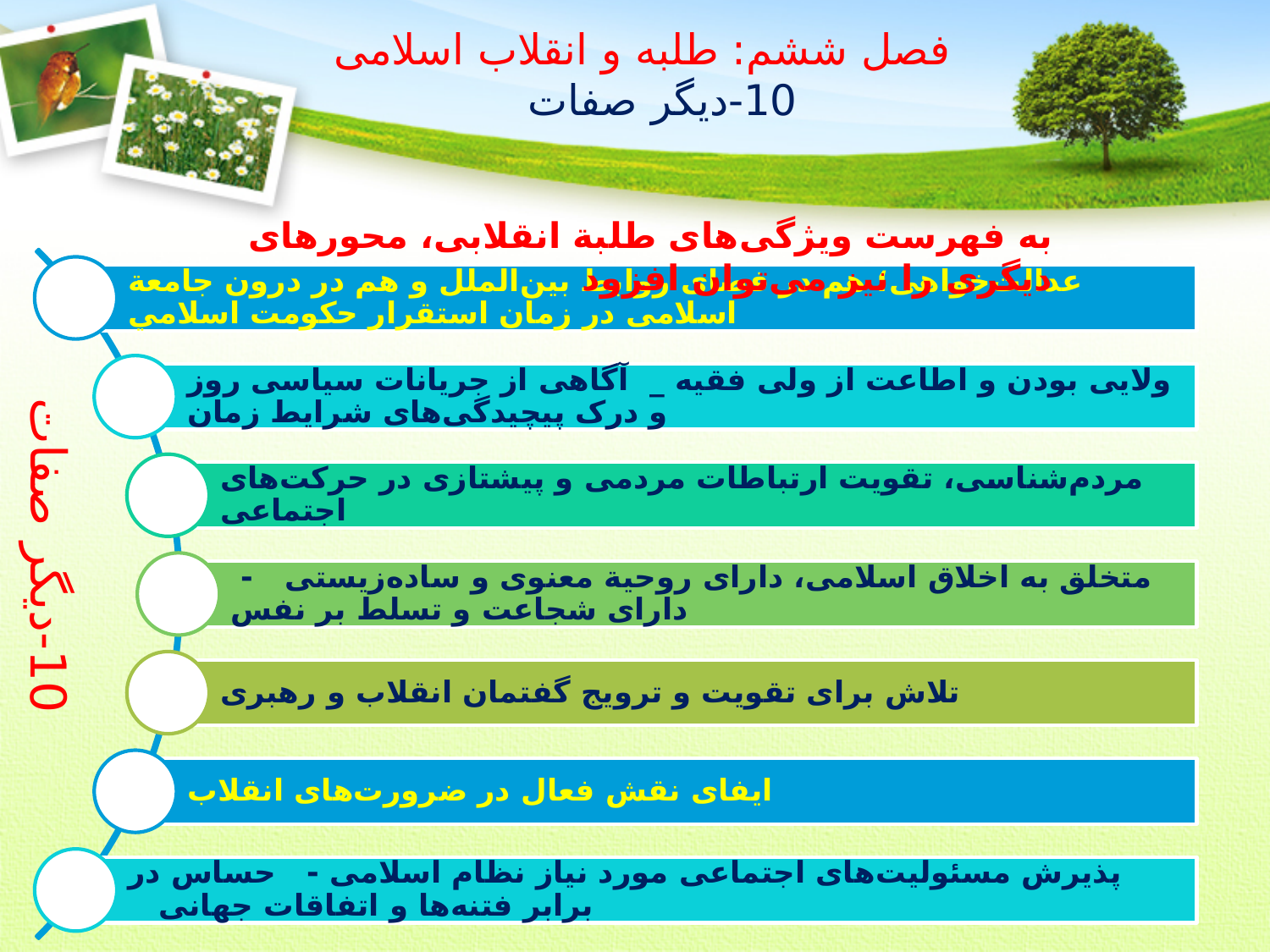

فصل ششم: طلبه و انقلاب اسلامی
10-دیگر صفات
به فهرست ویژگی‌های طلبة انقلابی، محورهای دیگری را نیز می‌توان افزود
عدالت‌خواهی؛ هم در فضای روابط بین‌الملل و هم در درون جامعة اسلامی در زمان استقرار حکومت اسلامي
ولایی بودن و اطاعت از ولی فقیه _  آگاهی از جریانات سیاسی روز و درک پیچیدگی‌های شرایط زمان
مردم‌شناسی، تقویت ارتباطات مردمی و پیشتازی در حرکت‌های اجتماعی
متخلق به اخلاق اسلامی، دارای روحیة معنوی و ساده‌زیستی   -  دارای شجاعت و تسلط بر نفس
تلاش برای تقویت و ترویج گفتمان انقلاب و رهبری
ایفای نقش فعال در ضرورت‌های انقلاب
پذیرش مسئولیت‌های اجتماعی مورد نیاز نظام اسلامی -   حساس در برابر فتنه‌ها و اتفاقات جهانی
10-دیگر صفات